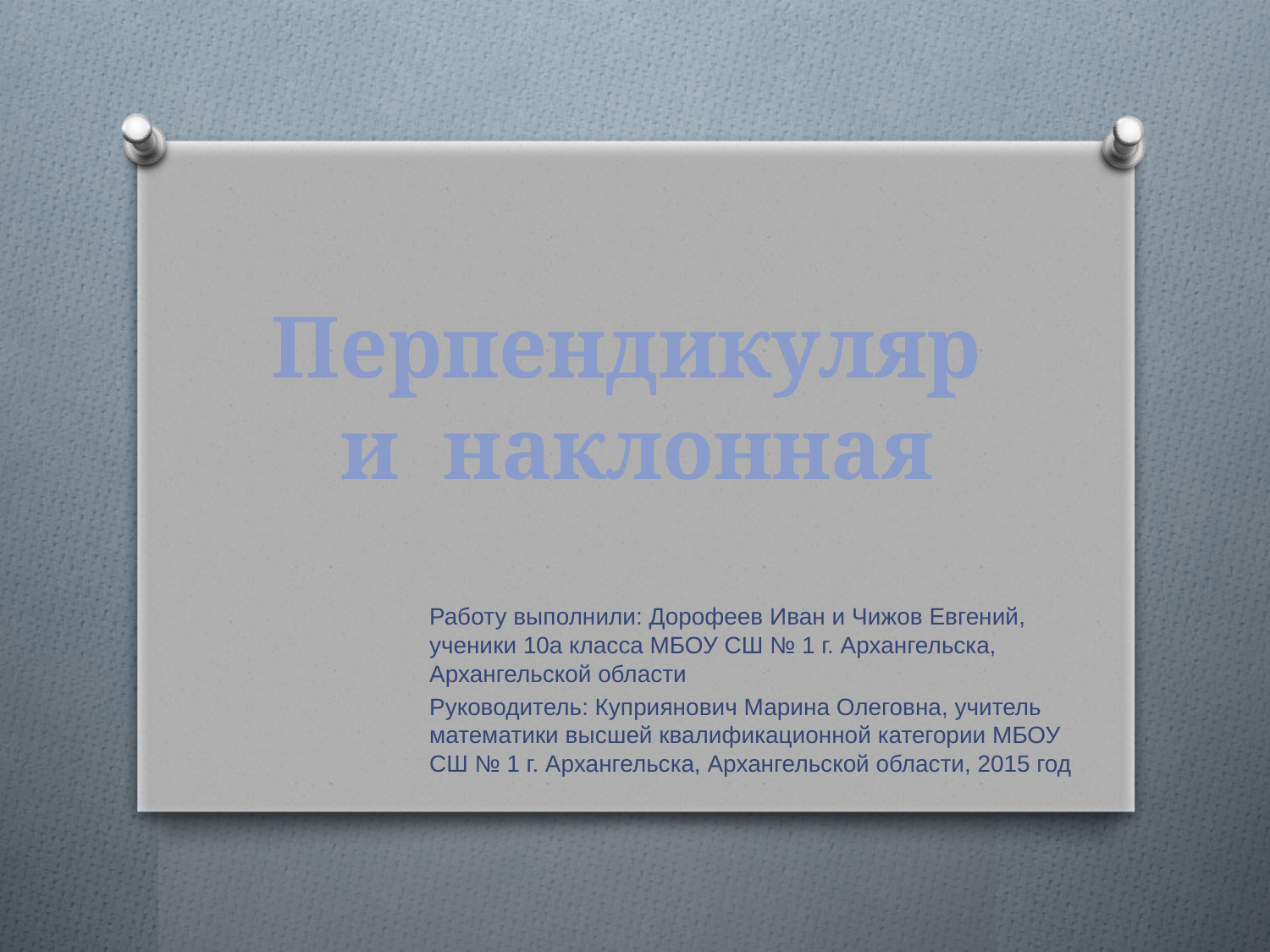

# Перпендикуляр и  наклонная
Работу выполнили: Дорофеев Иван и Чижов Евгений, ученики 10а класса МБОУ СШ № 1 г. Архангельска, Архангельской области
Руководитель: Куприянович Марина Олеговна, учитель математики высшей квалификационной категории МБОУ СШ № 1 г. Архангельска, Архангельской области, 2015 год